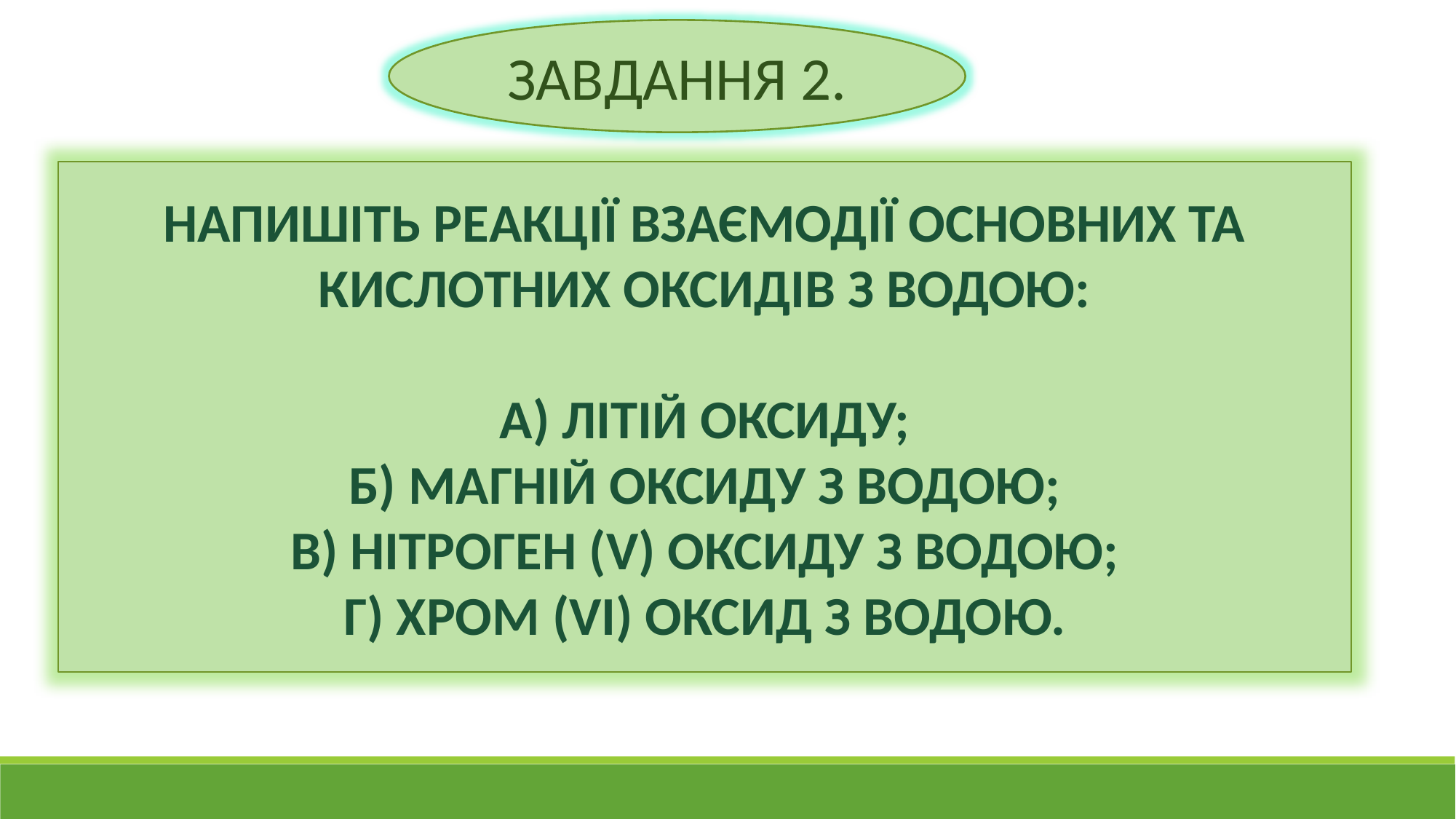

ЗАВДАННЯ 2.
НАПИШІТЬ РЕАКЦІЇ ВЗАЄМОДІЇ ОСНОВНИХ ТА КИСЛОТНИХ ОКСИДІВ З ВОДОЮ:

А) ЛІТІЙ ОКСИДУ;
Б) МАГНІЙ ОКСИДУ З ВОДОЮ;
В) НІТРОГЕН (V) ОКСИДУ З ВОДОЮ;
Г) ХРОМ (VI) ОКСИД З ВОДОЮ.